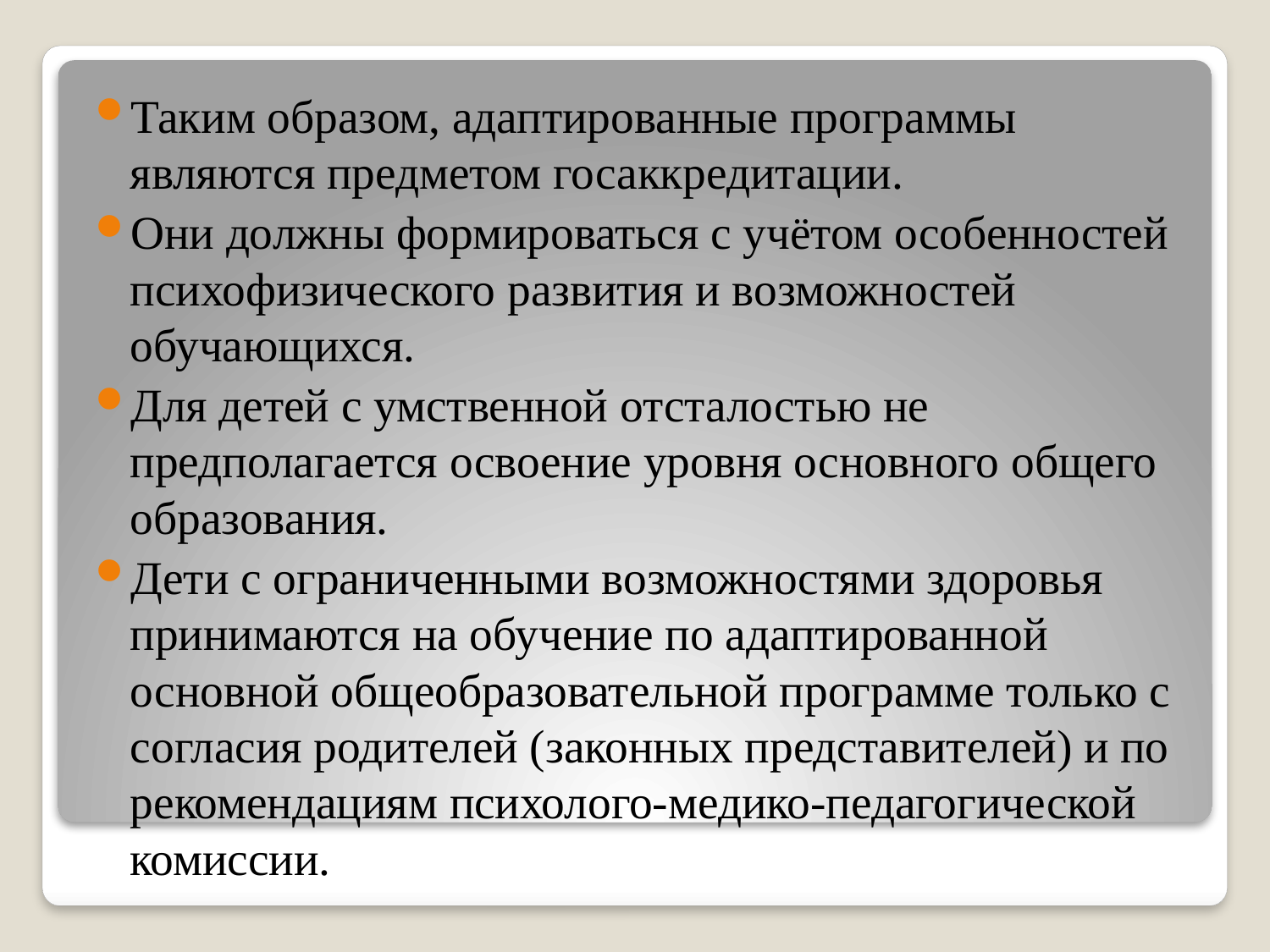

Таким образом, адаптированные программы являются предметом госаккредитации.
Они должны формироваться с учётом особенностей психофизического развития и возможностей обучающихся.
Для детей с умственной отсталостью не предполагается освоение уровня основного общего образования.
Дети с ограниченными возможностями здоровья принимаются на обучение по адаптированной основной общеобразовательной программе только с согласия родителей (законных представителей) и по рекомендациям психолого-медико-педагогической комиссии.